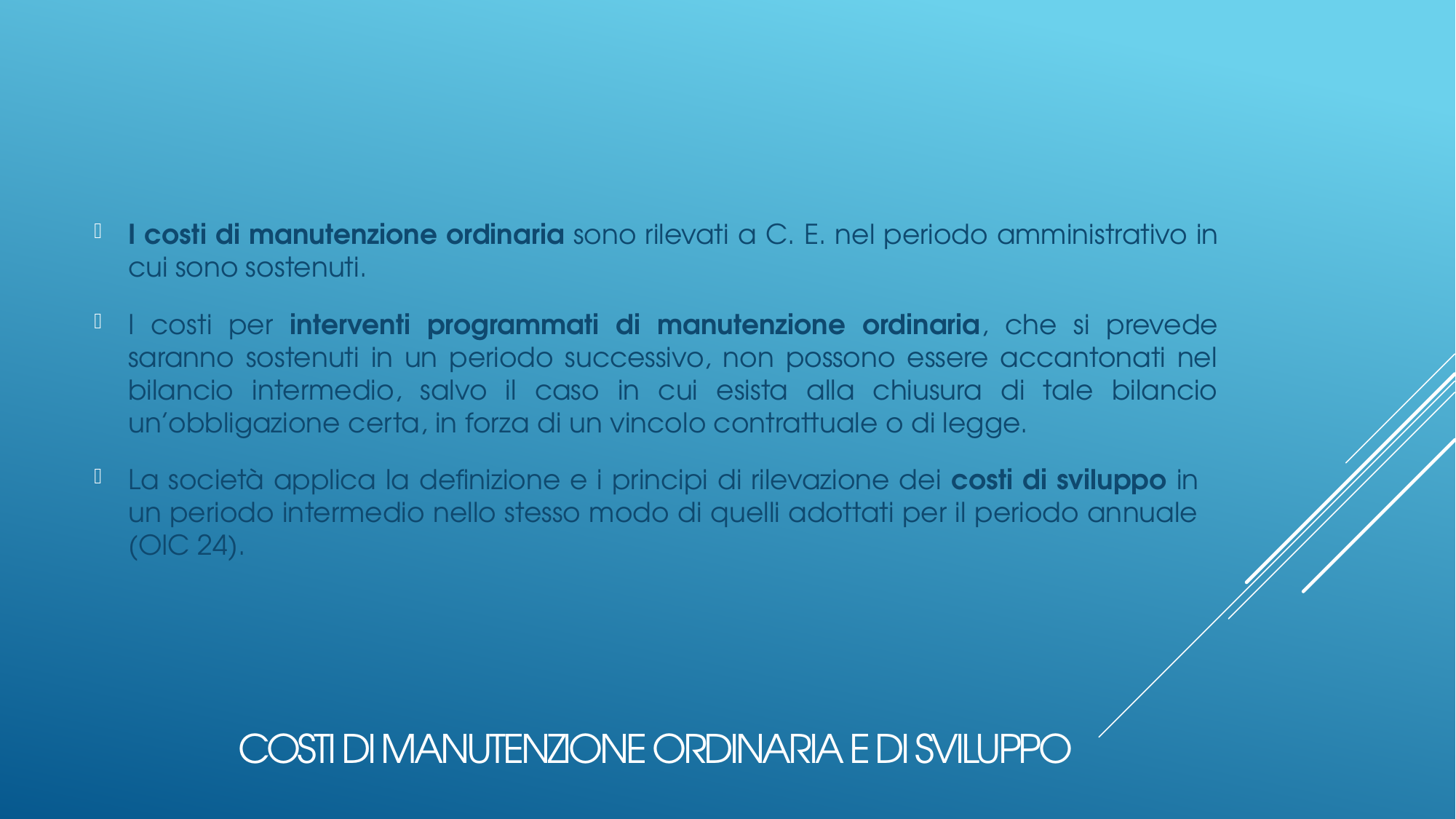

I costi di manutenzione ordinaria sono rilevati a C. E. nel periodo amministrativo in cui sono sostenuti.
I costi per interventi programmati di manutenzione ordinaria, che si prevede saranno sostenuti in un periodo successivo, non possono essere accantonati nel bilancio intermedio, salvo il caso in cui esista alla chiusura di tale bilancio un’obbligazione certa, in forza di un vincolo contrattuale o di legge.
La società applica la definizione e i principi di rilevazione dei costi di sviluppo in un periodo intermedio nello stesso modo di quelli adottati per il periodo annuale (OIC 24).
# Costi di manutenzione ordinaria e di sviluppo